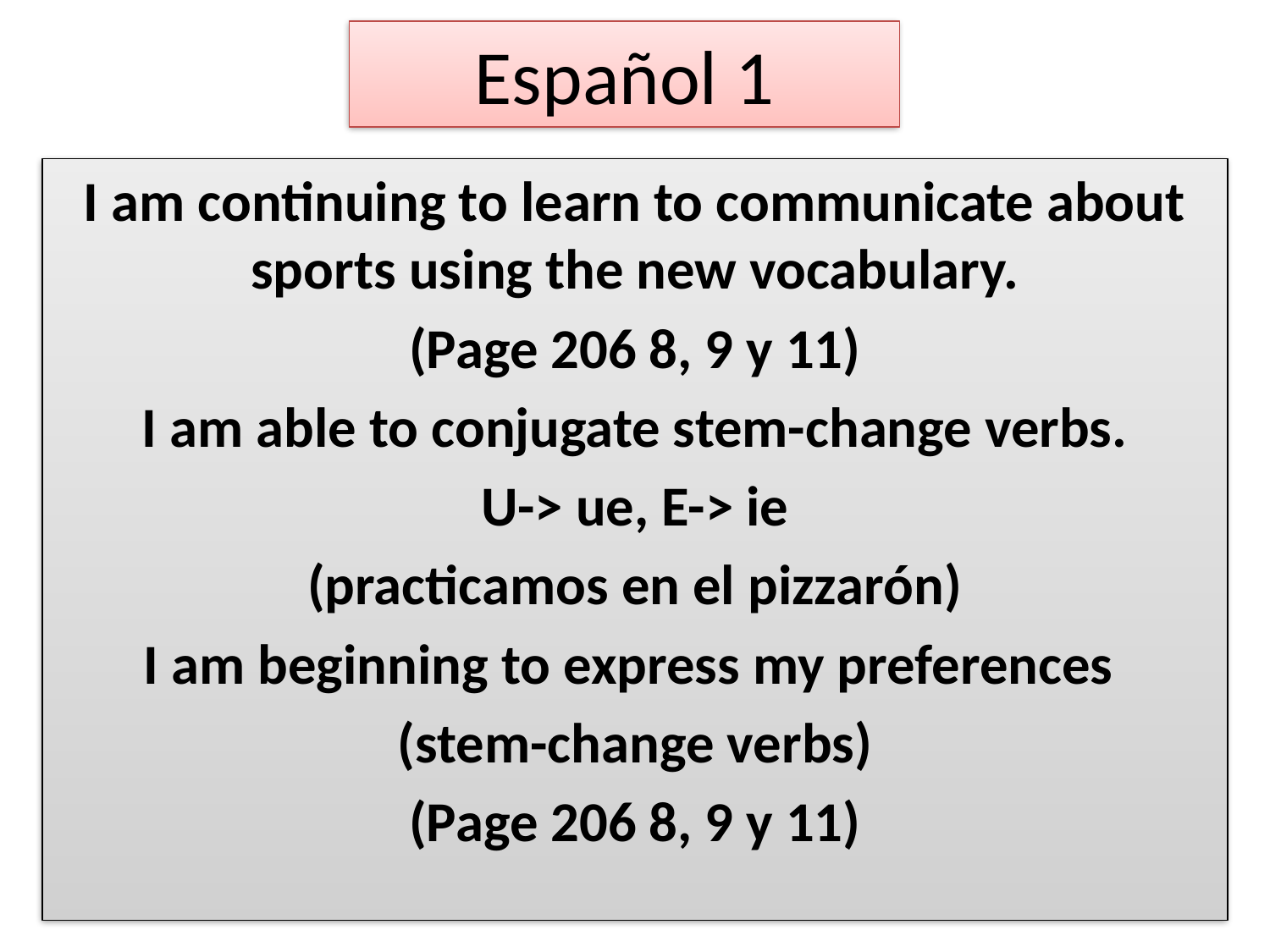

# Español 1
I am continuing to learn to communicate about sports using the new vocabulary.
(Page 206 8, 9 y 11)
I am able to conjugate stem-change verbs.
U-> ue, E-> ie
(practicamos en el pizzarón)
I am beginning to express my preferences
(stem-change verbs)
(Page 206 8, 9 y 11)